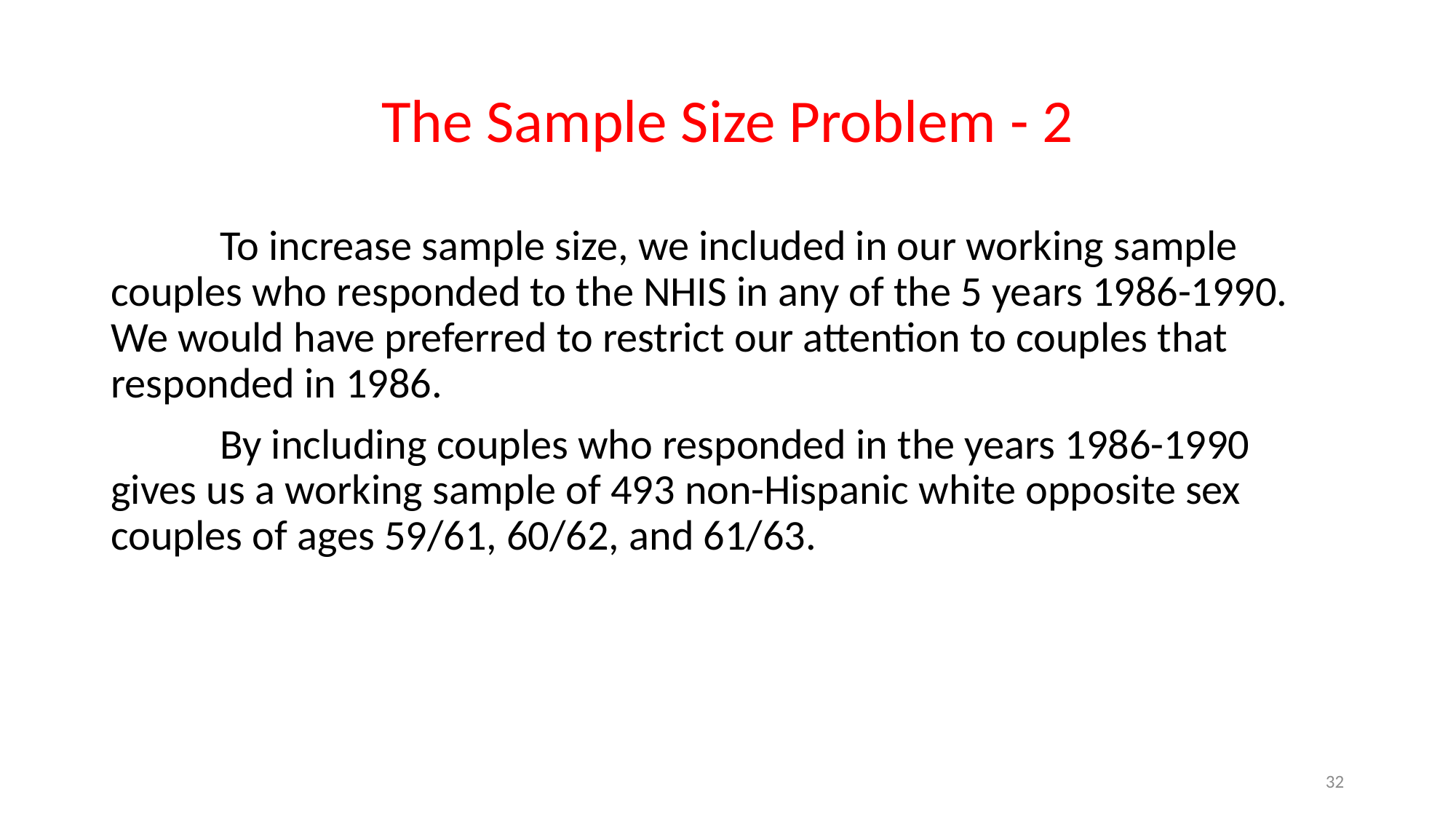

# The Sample Size Problem - 2
	To increase sample size, we included in our working sample couples who responded to the NHIS in any of the 5 years 1986-1990. 	We would have preferred to restrict our attention to couples that responded in 1986.
	By including couples who responded in the years 1986-1990 gives us a working sample of 493 non-Hispanic white opposite sex couples of ages 59/61, 60/62, and 61/63.
32